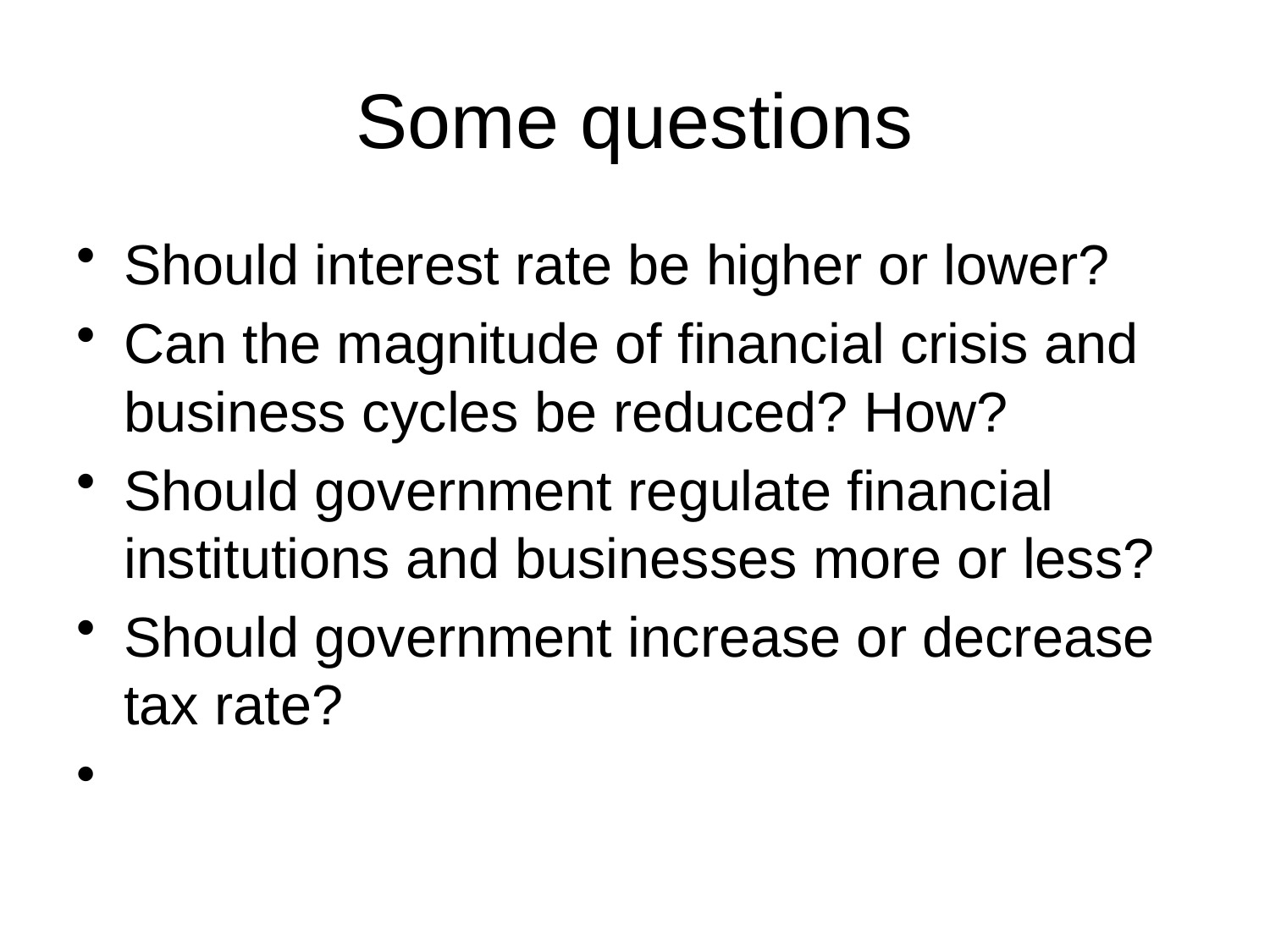

# Some questions
Should interest rate be higher or lower?
Can the magnitude of financial crisis and business cycles be reduced? How?
Should government regulate financial institutions and businesses more or less?
Should government increase or decrease tax rate?